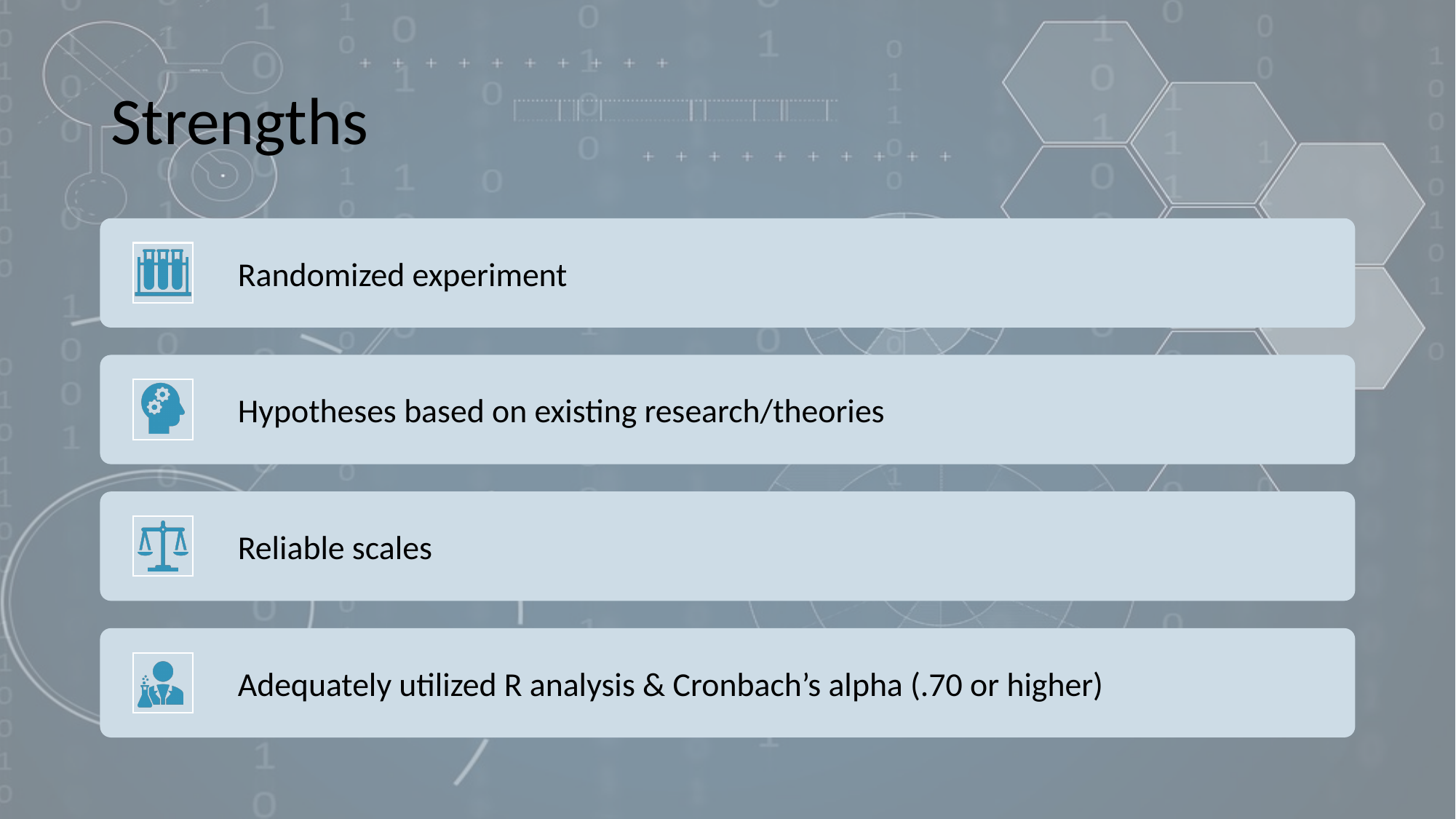

# Strengths
Randomized experiment
Hypotheses based on existing research/theories
Reliable scales
Adequately utilized R analysis & Cronbach’s alpha (.70 or higher)